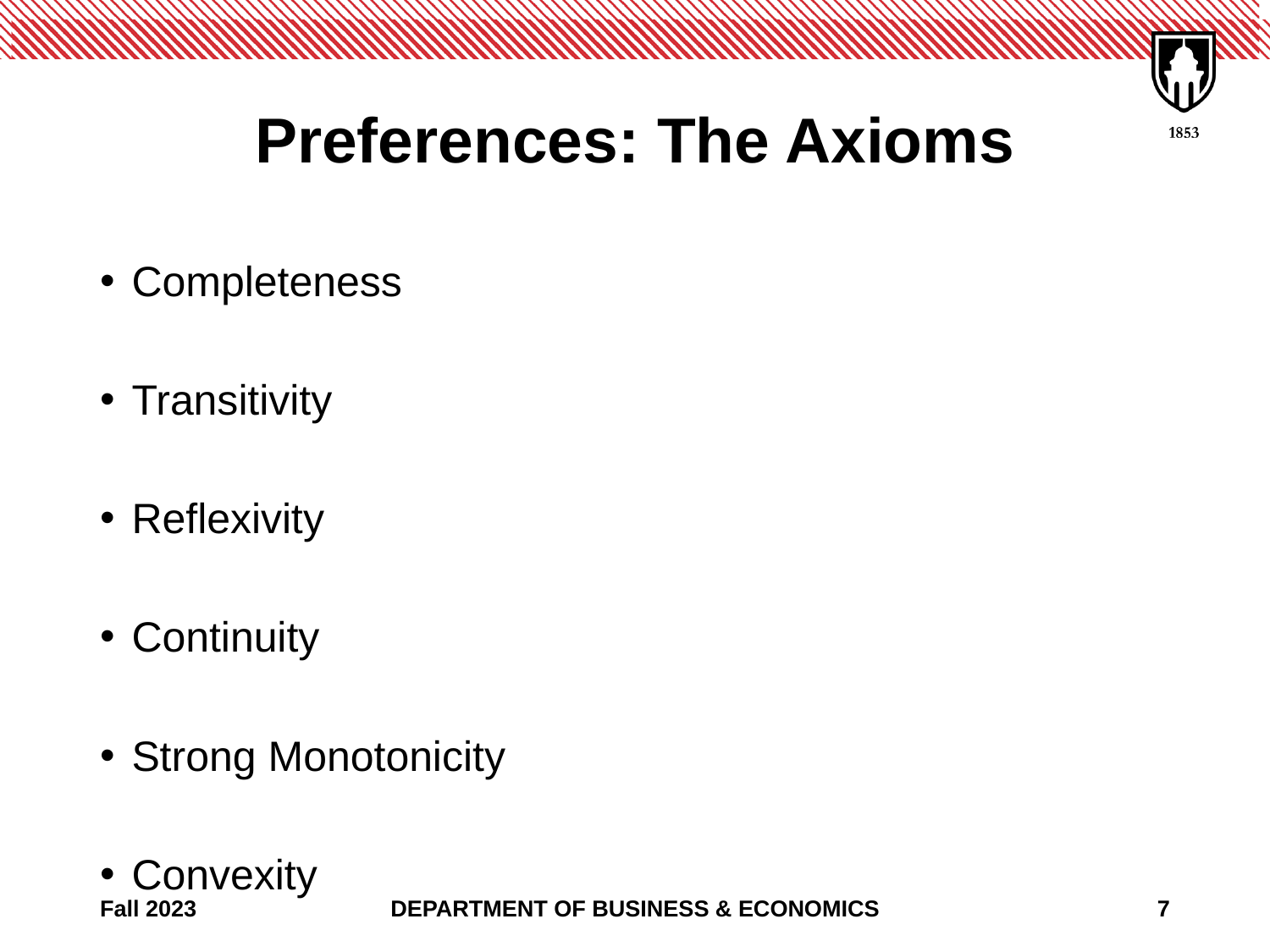

# Preferences: The Axioms
Completeness

Transitivity

Reflexivity

Continuity

Strong Monotonicity

Convexity

Fall 2023
DEPARTMENT OF BUSINESS & ECONOMICS
7